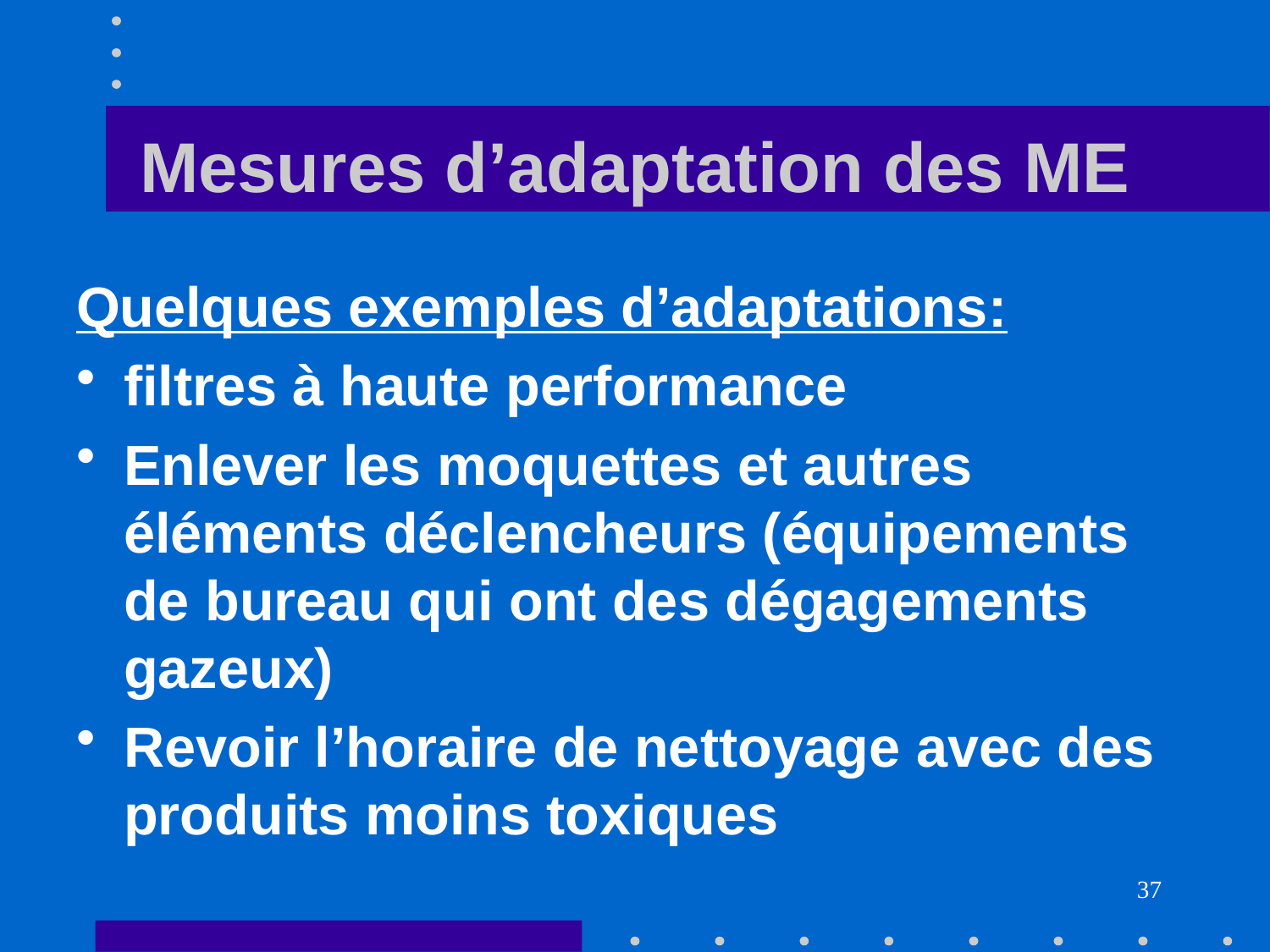

# Mesures d’adaptation des ME
Quelques exemples d’adaptations:
filtres à haute performance
Enlever les moquettes et autres éléments déclencheurs (équipements de bureau qui ont des dégagements gazeux)
Revoir l’horaire de nettoyage avec des produits moins toxiques
37